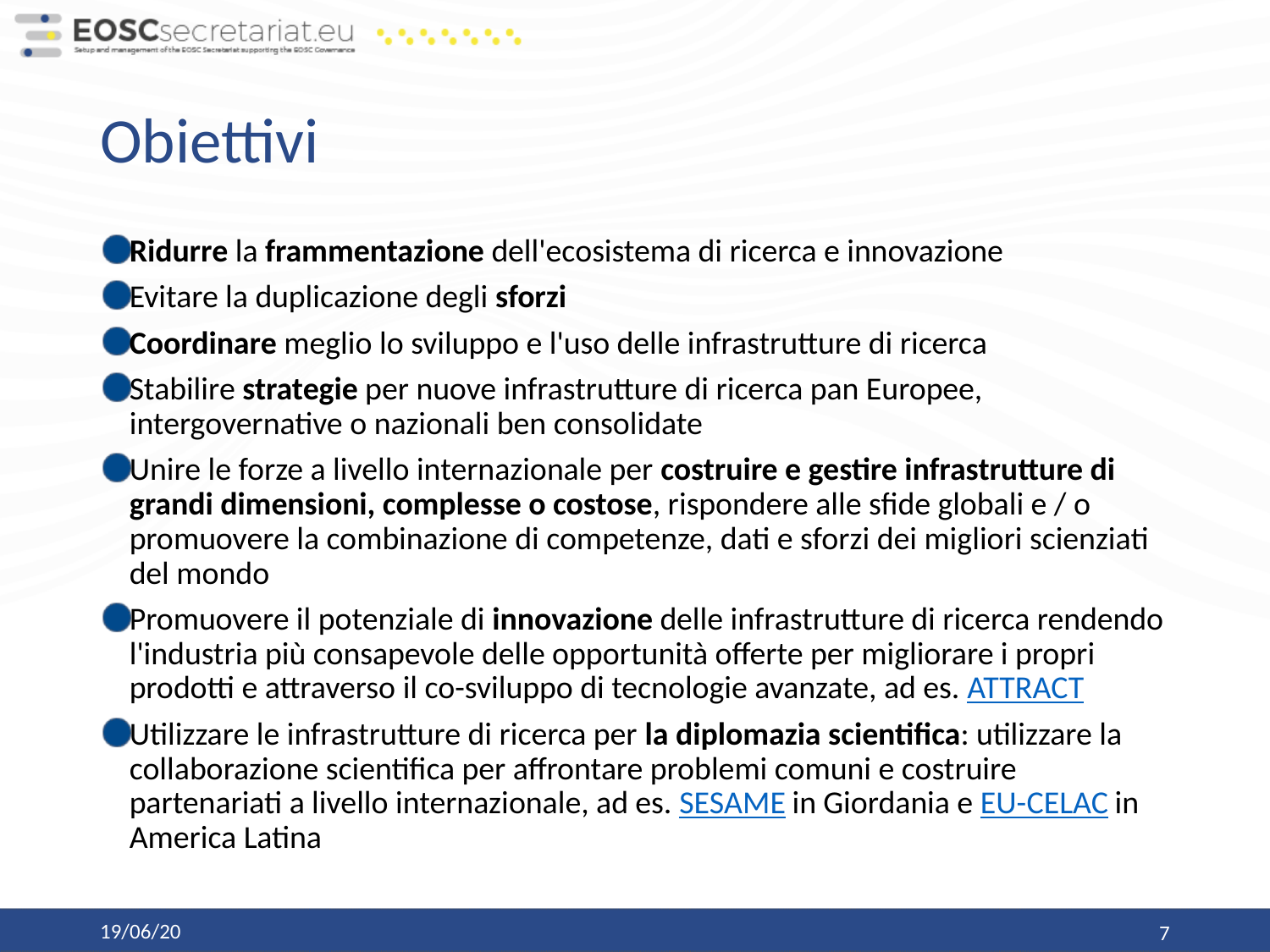

# Obiettivi
Ridurre la frammentazione dell'ecosistema di ricerca e innovazione
Evitare la duplicazione degli sforzi
Coordinare meglio lo sviluppo e l'uso delle infrastrutture di ricerca
Stabilire strategie per nuove infrastrutture di ricerca pan Europee, intergovernative o nazionali ben consolidate
Unire le forze a livello internazionale per costruire e gestire infrastrutture di grandi dimensioni, complesse o costose, rispondere alle sfide globali e / o promuovere la combinazione di competenze, dati e sforzi dei migliori scienziati del mondo
Promuovere il potenziale di innovazione delle infrastrutture di ricerca rendendo l'industria più consapevole delle opportunità offerte per migliorare i propri prodotti e attraverso il co-sviluppo di tecnologie avanzate, ad es. ATTRACT
Utilizzare le infrastrutture di ricerca per la diplomazia scientifica: utilizzare la collaborazione scientifica per affrontare problemi comuni e costruire partenariati a livello internazionale, ad es. SESAME in Giordania e EU-CELAC in America Latina
19/06/20
7